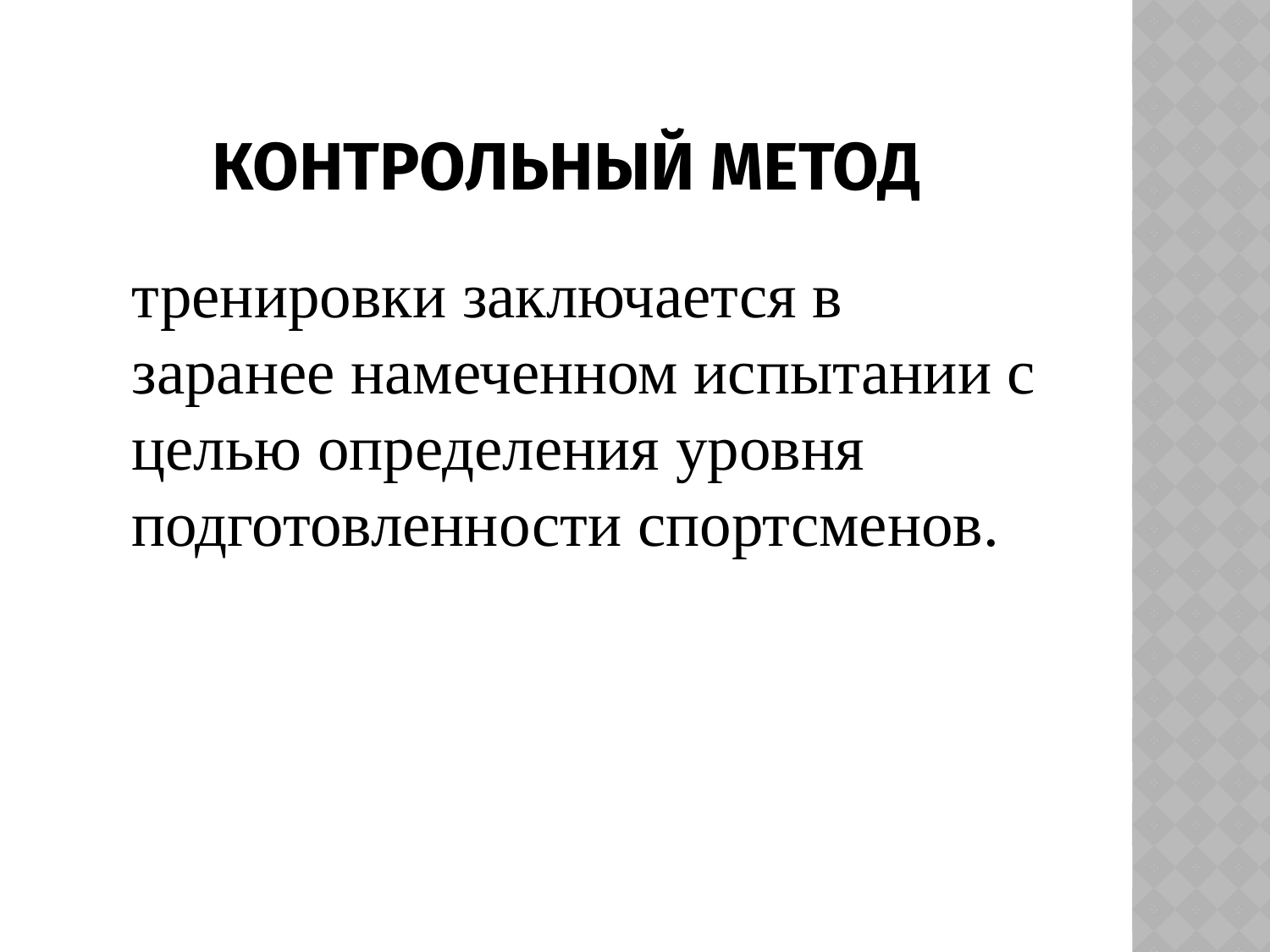

# Контрольный метод
тренировки заключается в заранее намеченном испытании с целью определения уровня подготовленности спортсменов.